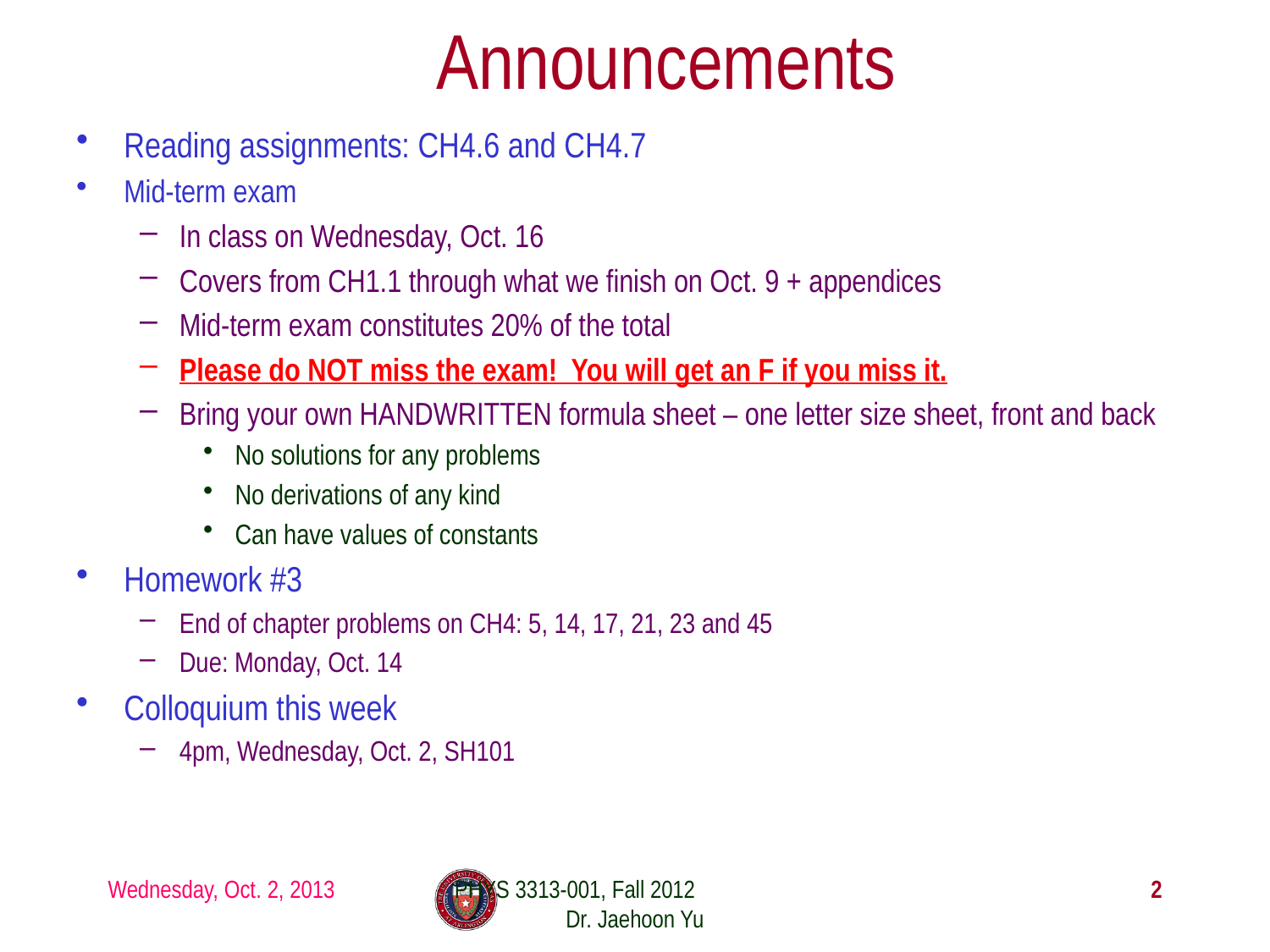

# Announcements
Reading assignments: CH4.6 and CH4.7
Mid-term exam
In class on Wednesday, Oct. 16
Covers from CH1.1 through what we finish on Oct. 9 + appendices
Mid-term exam constitutes 20% of the total
Please do NOT miss the exam!  You will get an F if you miss it.
Bring your own HANDWRITTEN formula sheet – one letter size sheet, front and back
No solutions for any problems
No derivations of any kind
Can have values of constants
Homework #3
End of chapter problems on CH4: 5, 14, 17, 21, 23 and 45
Due: Monday, Oct. 14
Colloquium this week
4pm, Wednesday, Oct. 2, SH101
Wednesday, Oct. 2, 2013
PHYS 3313-001, Fall 2012                      Dr. Jaehoon Yu
2